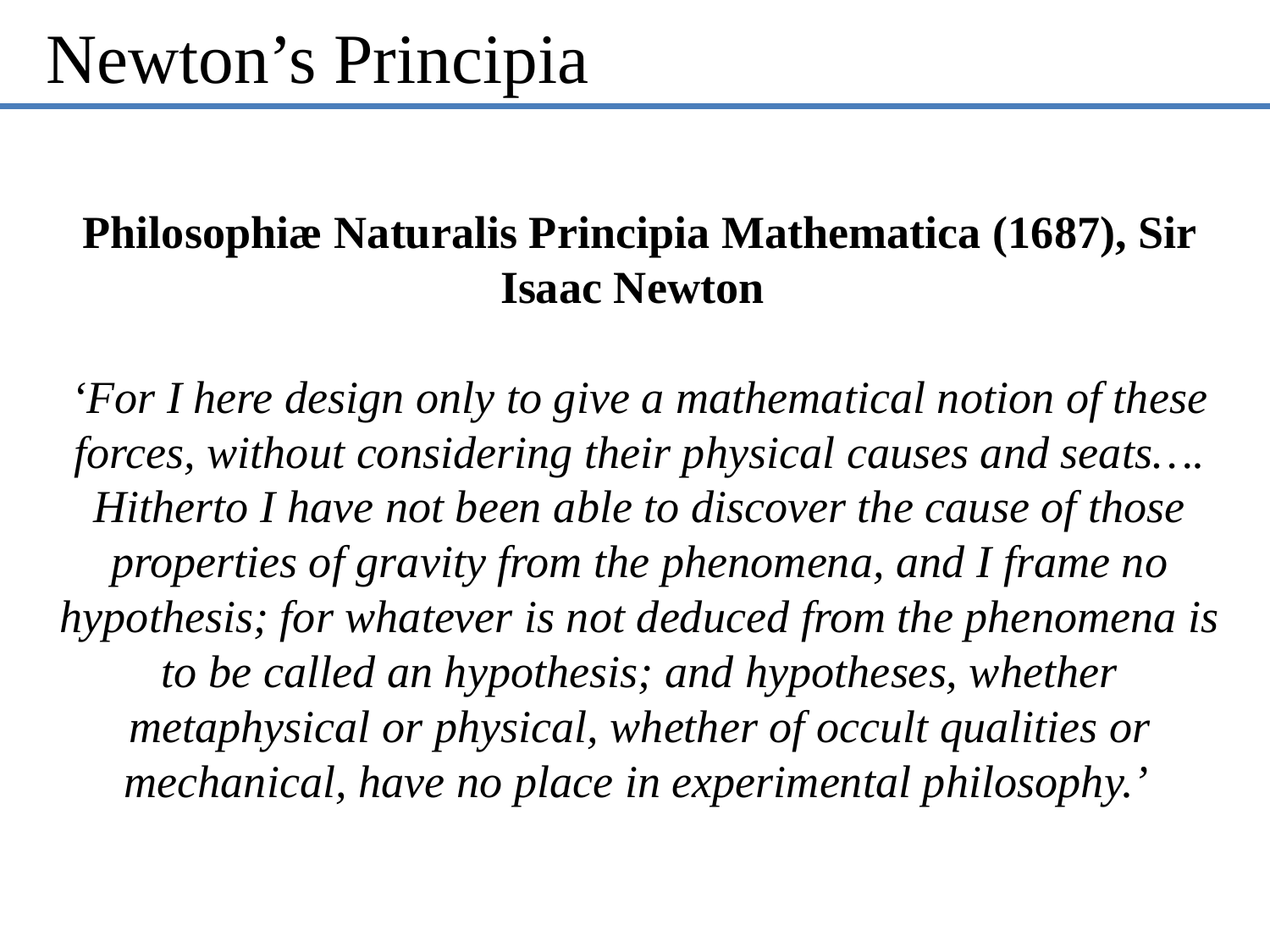

# Newton’s Principia
Philosophiæ Naturalis Principia Mathematica (1687), Sir Isaac Newton:
‘For I here design only to give a mathematical notion of these forces, without considering their physical causes and seats…. Hitherto I have not been able to discover the cause of those properties of gravity from the phenomena, and I frame no hypothesis; for whatever is not deduced from the phenomena is to be called an hypothesis; and hypotheses, whether metaphysical or physical, whether of occult qualities or mechanical, have no place in experimental philosophy.’